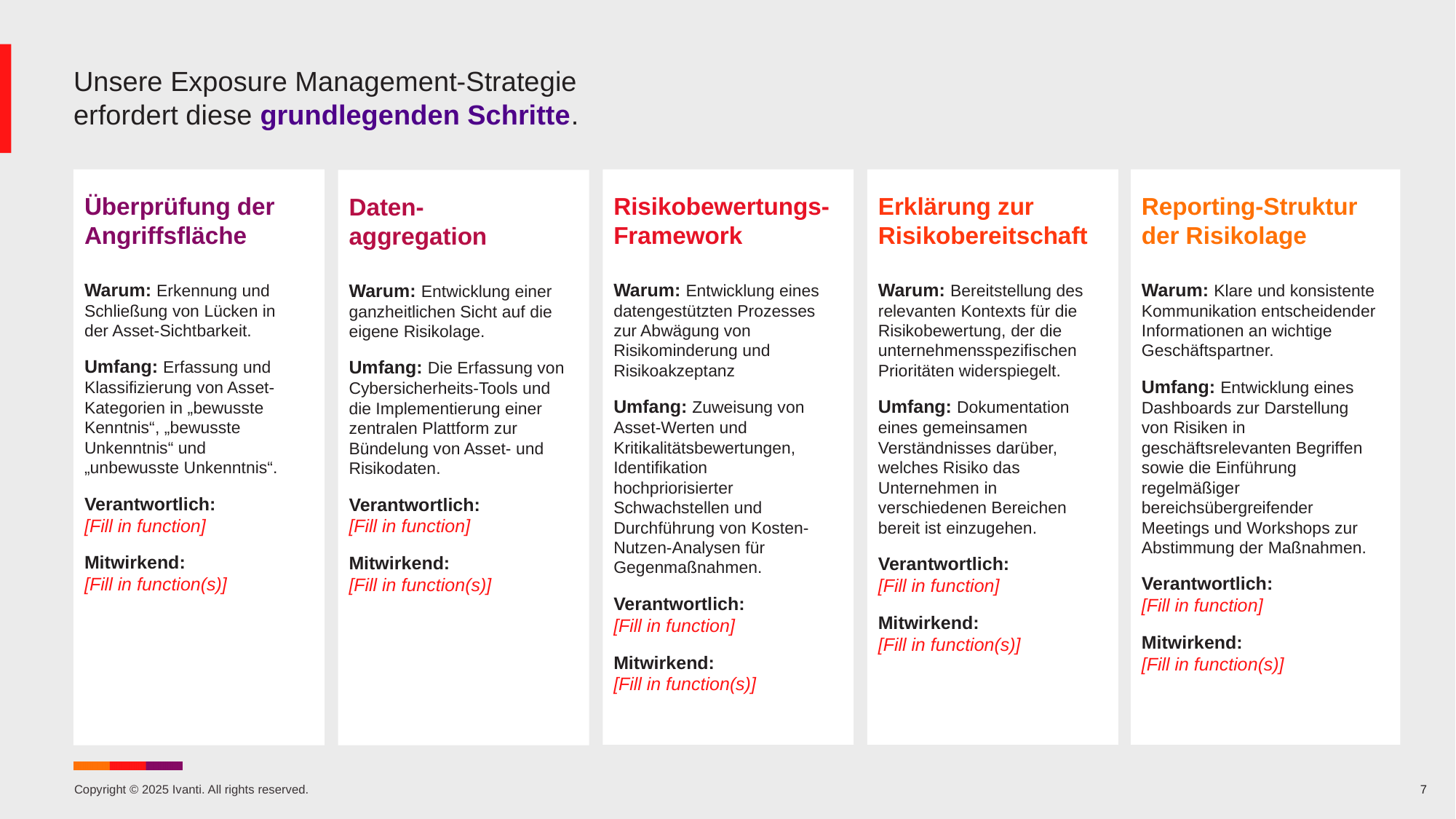

# Unsere Exposure Management-Strategie erfordert diese grundlegenden Schritte.
Risikobewertungs-Framework
Warum: Entwicklung eines datengestützten Prozesses zur Abwägung von Risikominderung und Risikoakzeptanz
Umfang: Zuweisung von Asset-Werten und Kritikalitätsbewertungen, Identifikation hochpriorisierter Schwachstellen und Durchführung von Kosten-Nutzen-Analysen für Gegenmaßnahmen.
Verantwortlich:
[Fill in function]
Mitwirkend:
[Fill in function(s)]
Reporting-Struktur der Risikolage
Warum: Klare und konsistente Kommunikation entscheidender Informationen an wichtige Geschäftspartner.
Umfang: Entwicklung eines Dashboards zur Darstellung von Risiken in geschäftsrelevanten Begriffen sowie die Einführung regelmäßiger bereichsübergreifender Meetings und Workshops zur Abstimmung der Maßnahmen.
Verantwortlich:
[Fill in function]
Mitwirkend:
[Fill in function(s)]
Überprüfung der Angriffsfläche
Warum: Erkennung und Schließung von Lücken in der Asset-Sichtbarkeit.
Umfang: Erfassung und Klassifizierung von Asset-Kategorien in „bewusste Kenntnis“, „bewusste Unkenntnis“ und „unbewusste Unkenntnis“.
Verantwortlich:
[Fill in function]
Mitwirkend:
[Fill in function(s)]
Erklärung zur Risikobereitschaft
Warum: Bereitstellung des relevanten Kontexts für die Risikobewertung, der die unternehmensspezifischen Prioritäten widerspiegelt.
Umfang: Dokumentation eines gemeinsamen Verständnisses darüber, welches Risiko das Unternehmen in verschiedenen Bereichen bereit ist einzugehen.
Verantwortlich:
[Fill in function]
Mitwirkend:
[Fill in function(s)]
Daten-
aggregation
Warum: Entwicklung einer ganzheitlichen Sicht auf die eigene Risikolage.
Umfang: Die Erfassung von Cybersicherheits-Tools und die Implementierung einer zentralen Plattform zur Bündelung von Asset- und Risikodaten.
Verantwortlich:
[Fill in function]
Mitwirkend:
[Fill in function(s)]